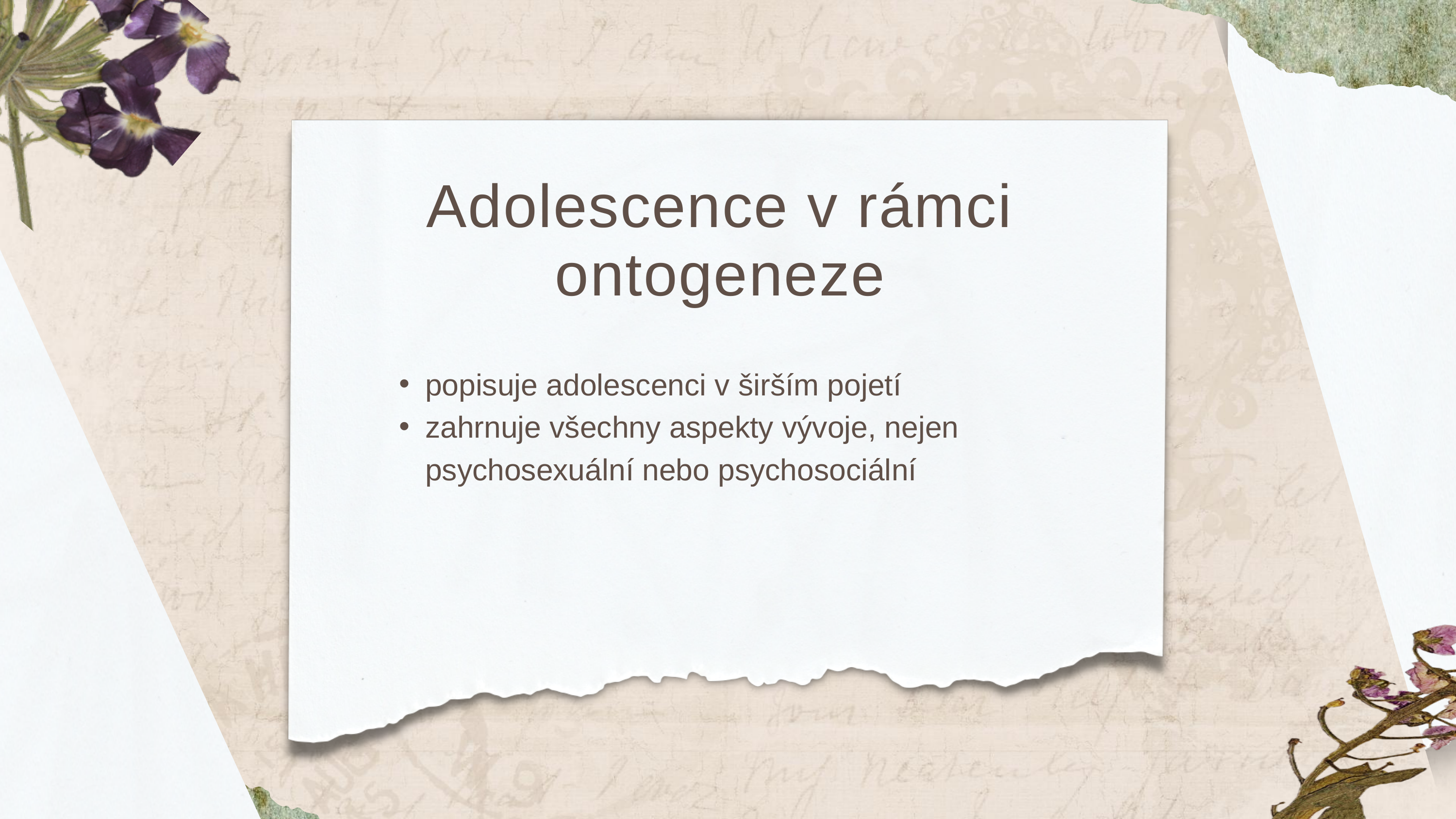

Adolescence v rámci ontogeneze

popisuje adolescenci v širším pojetí
zahrnuje všechny aspekty vývoje, nejen psychosexuální nebo psychosociální